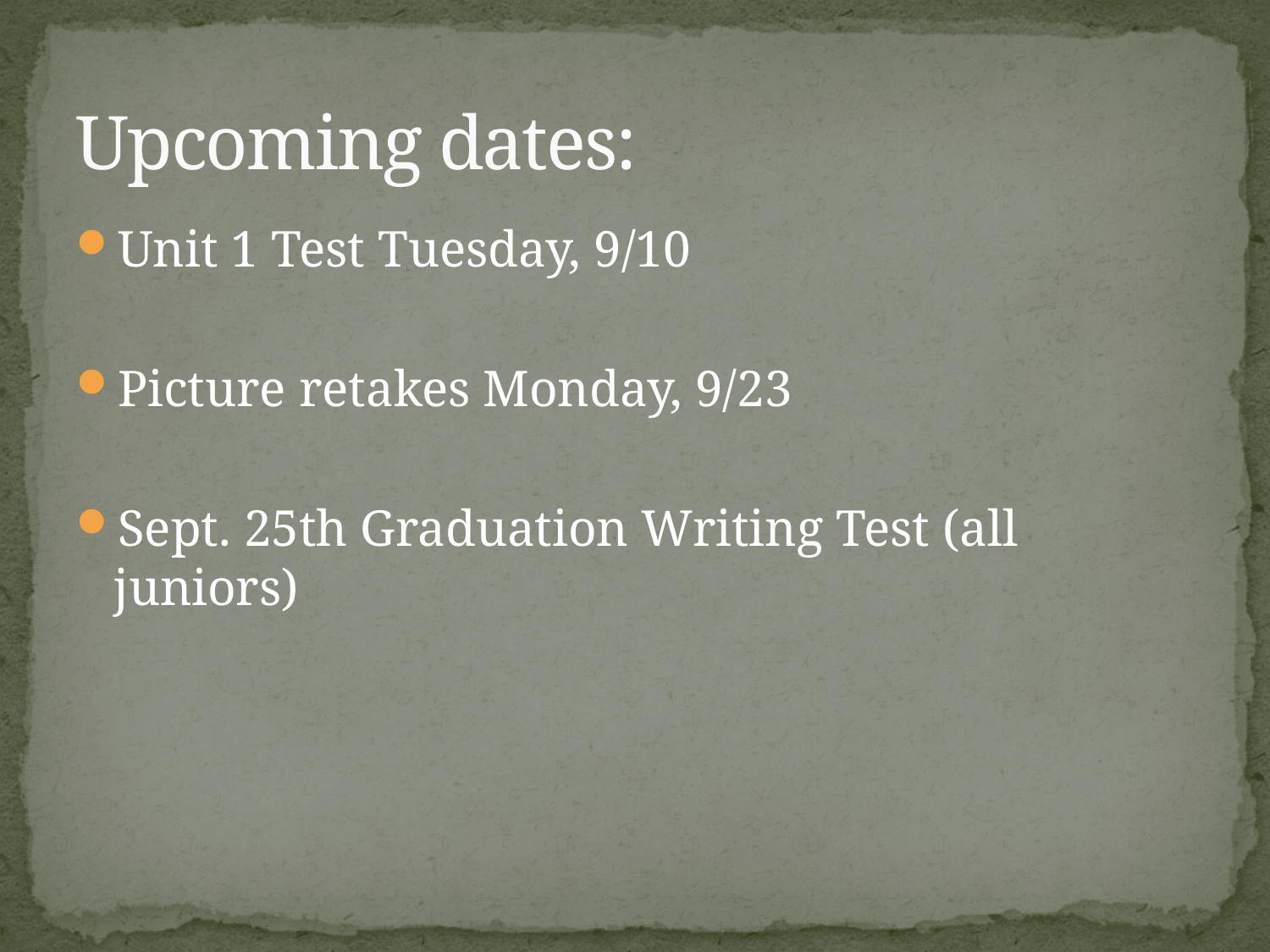

# Upcoming dates:
Unit 1 Test Tuesday, 9/10

Picture retakes Monday, 9/23

Sept. 25th Graduation Writing Test (all juniors)